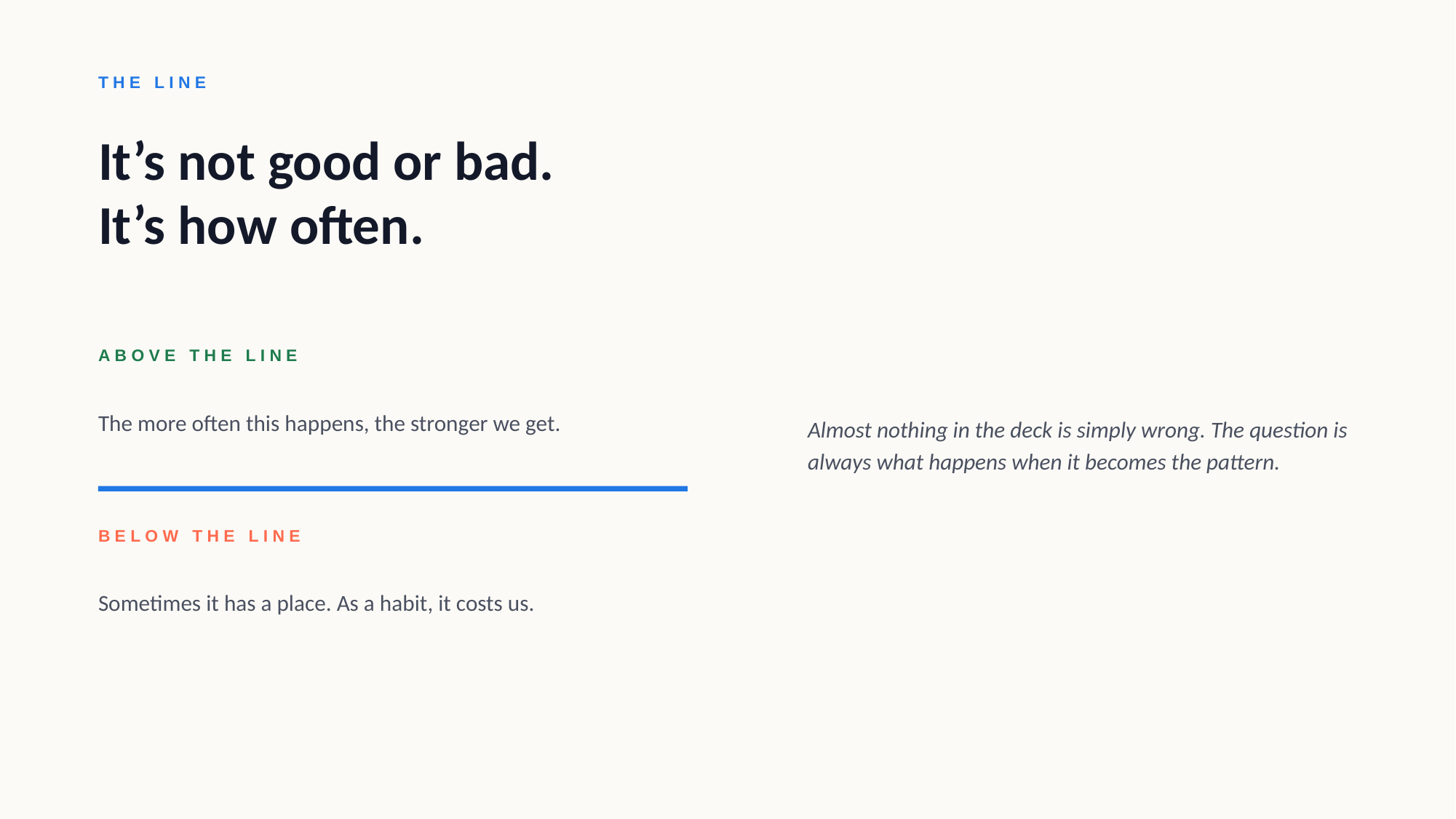

THE LINE
It’s not good or bad.
It’s how often.
ABOVE THE LINE
Almost nothing in the deck is simply wrong. The question is always what happens when it becomes the pattern.
The more often this happens, the stronger we get.

BELOW THE LINE
Sometimes it has a place. As a habit, it costs us.